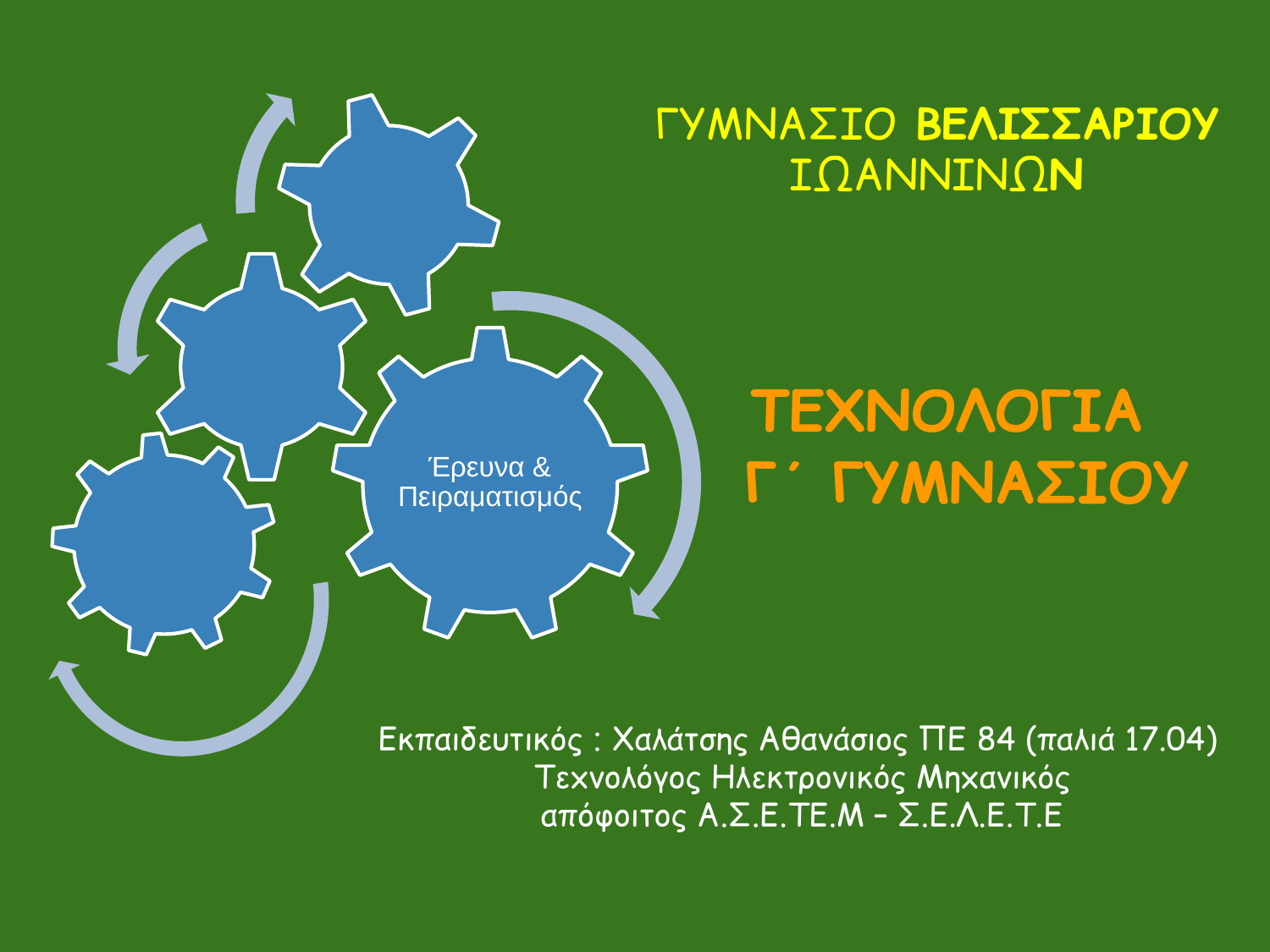

ΓΥΜΝΑΣΙΟ ΒΕΛΙΣΣΑΡΙΟΥ
ΙΩΑΝΝΙΝΩΝ
Έρευνα & Πειραματισμός

ΤΕΧΝΟΛΟΓΙΑ
Γ΄ ΓΥΜΝΑΣΙΟΥ
Εκπαιδευτικός : Χαλάτσης Αθανάσιος ΠΕ 84 (παλιά 17.04)
Τεχνολόγος Ηλεκτρονικός Μηχανικός
απόφοιτος Α.Σ.Ε.ΤΕ.Μ – Σ.Ε.Λ.Ε.Τ.Ε